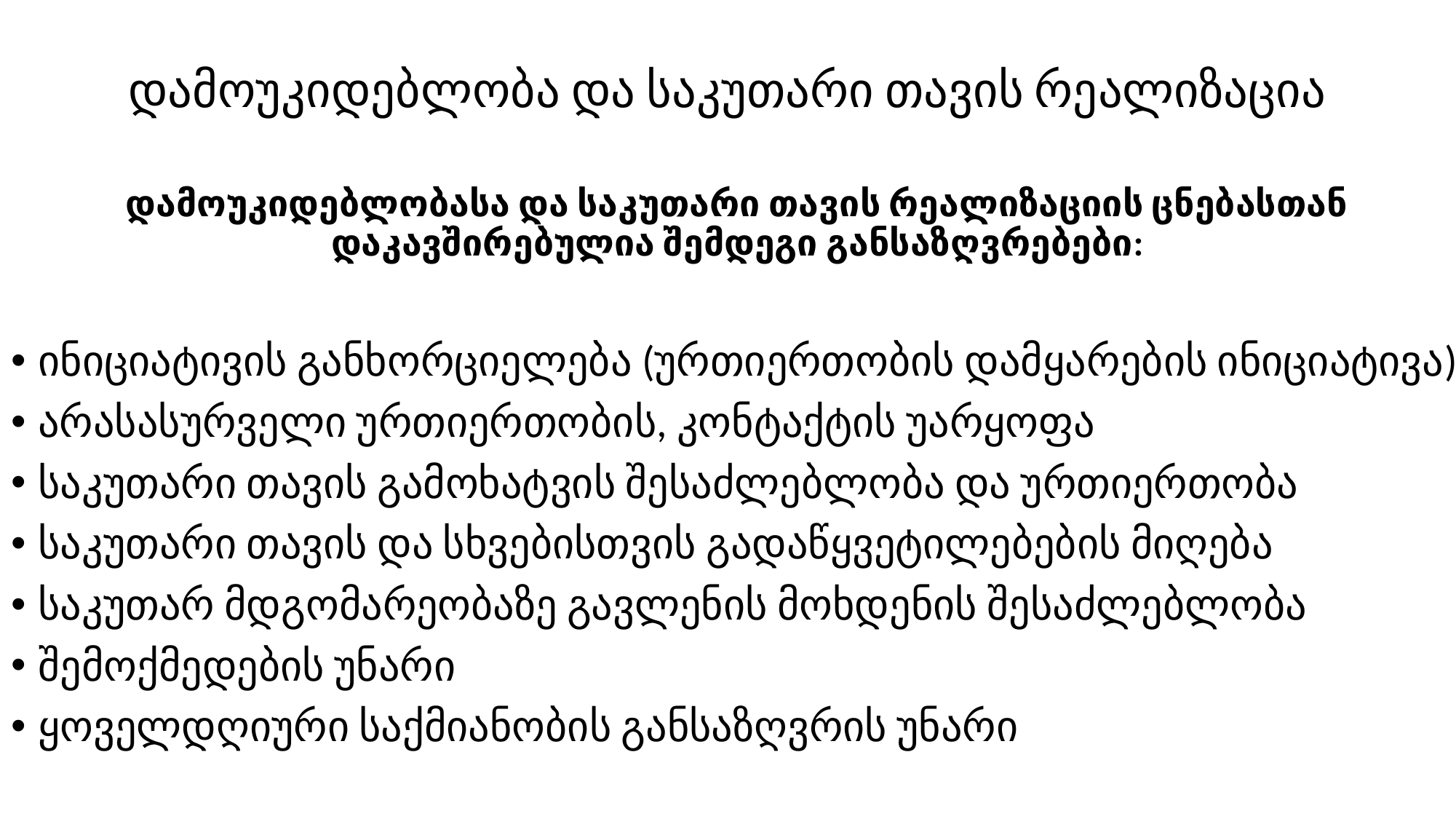

# დამოუკიდებლობა და საკუთარი თავის რეალიზაცია
დამოუკიდებლობასა და საკუთარი თავის რეალიზაციის ცნებასთან დაკავშირებულია შემდეგი განსაზღვრებები:

ინიციატივის განხორციელება (ურთიერთობის დამყარების ინიციატივა)
არასასურველი ურთიერთობის, კონტაქტის უარყოფა
საკუთარი თავის გამოხატვის შესაძლებლობა და ურთიერთობა
საკუთარი თავის და სხვებისთვის გადაწყვეტილებების მიღება
საკუთარ მდგომარეობაზე გავლენის მოხდენის შესაძლებლობა
შემოქმედების უნარი
ყოველდღიური საქმიანობის განსაზღვრის უნარი